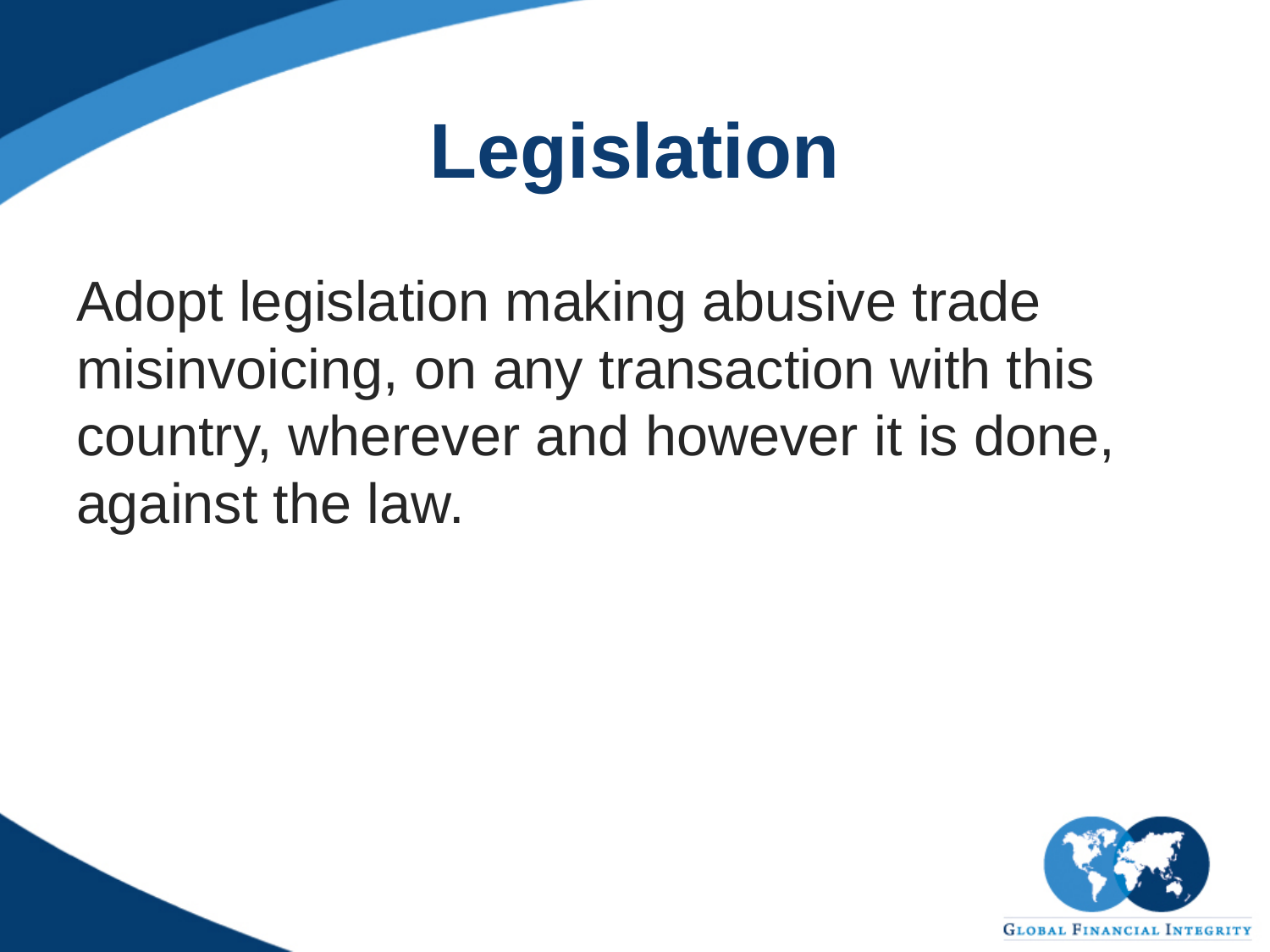

# Legislation
Adopt legislation making abusive trade misinvoicing, on any transaction with this country, wherever and however it is done, against the law.